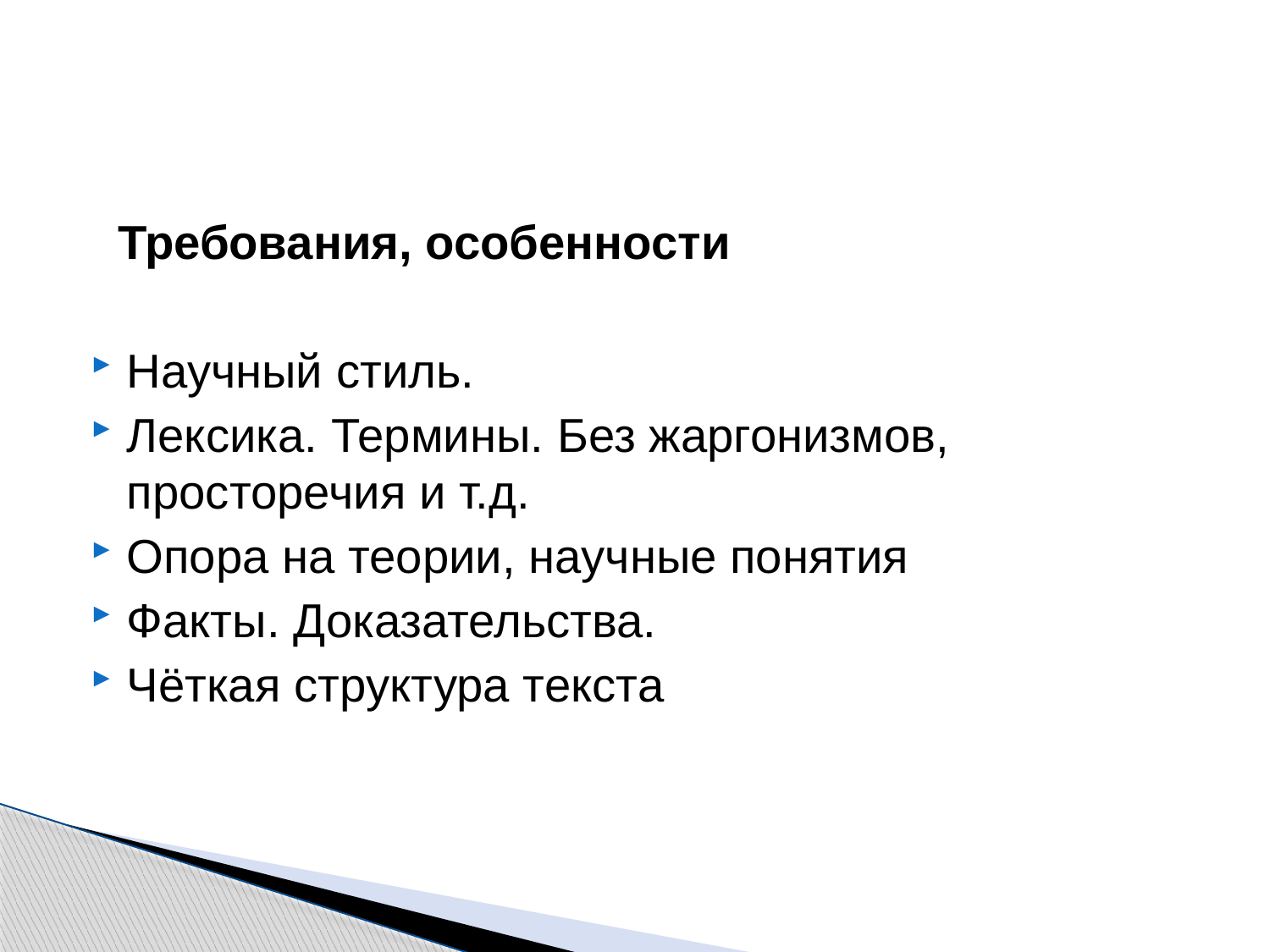

#
  Требования, особенности

Научный стиль.
Лексика. Термины. Без жаргонизмов, просторечия и т.д.
Опора на теории, научные понятия
Факты. Доказательства.
Чёткая структура текста